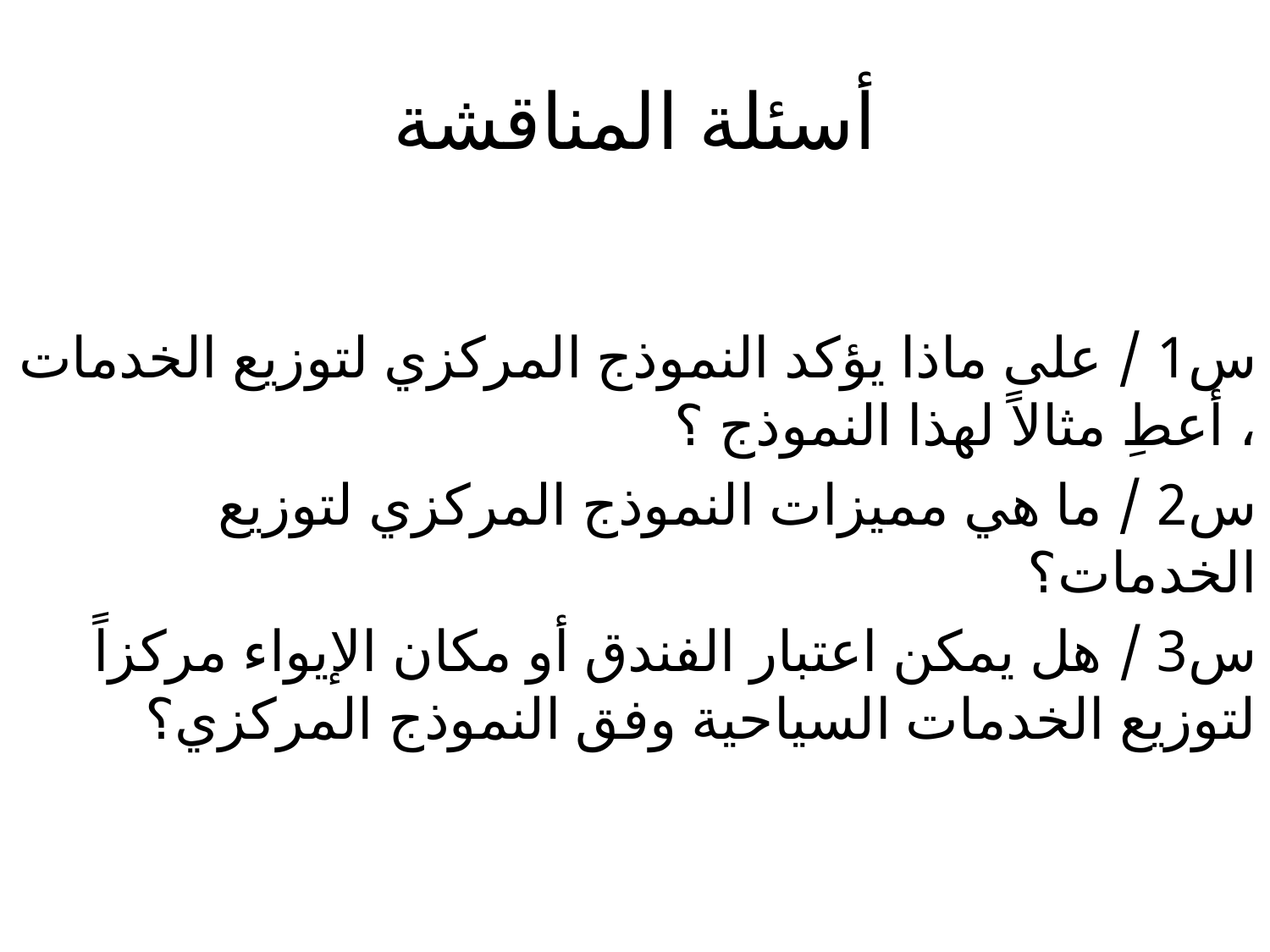

# أسئلة المناقشة

س1 / على ماذا يؤكد النموذج المركزي لتوزيع الخدمات ، أعطِ مثالاً لهذا النموذج ؟
س2 / ما هي مميزات النموذج المركزي لتوزيع الخدمات؟
س3 / هل يمكن اعتبار الفندق أو مكان الإيواء مركزاً لتوزيع الخدمات السياحية وفق النموذج المركزي؟